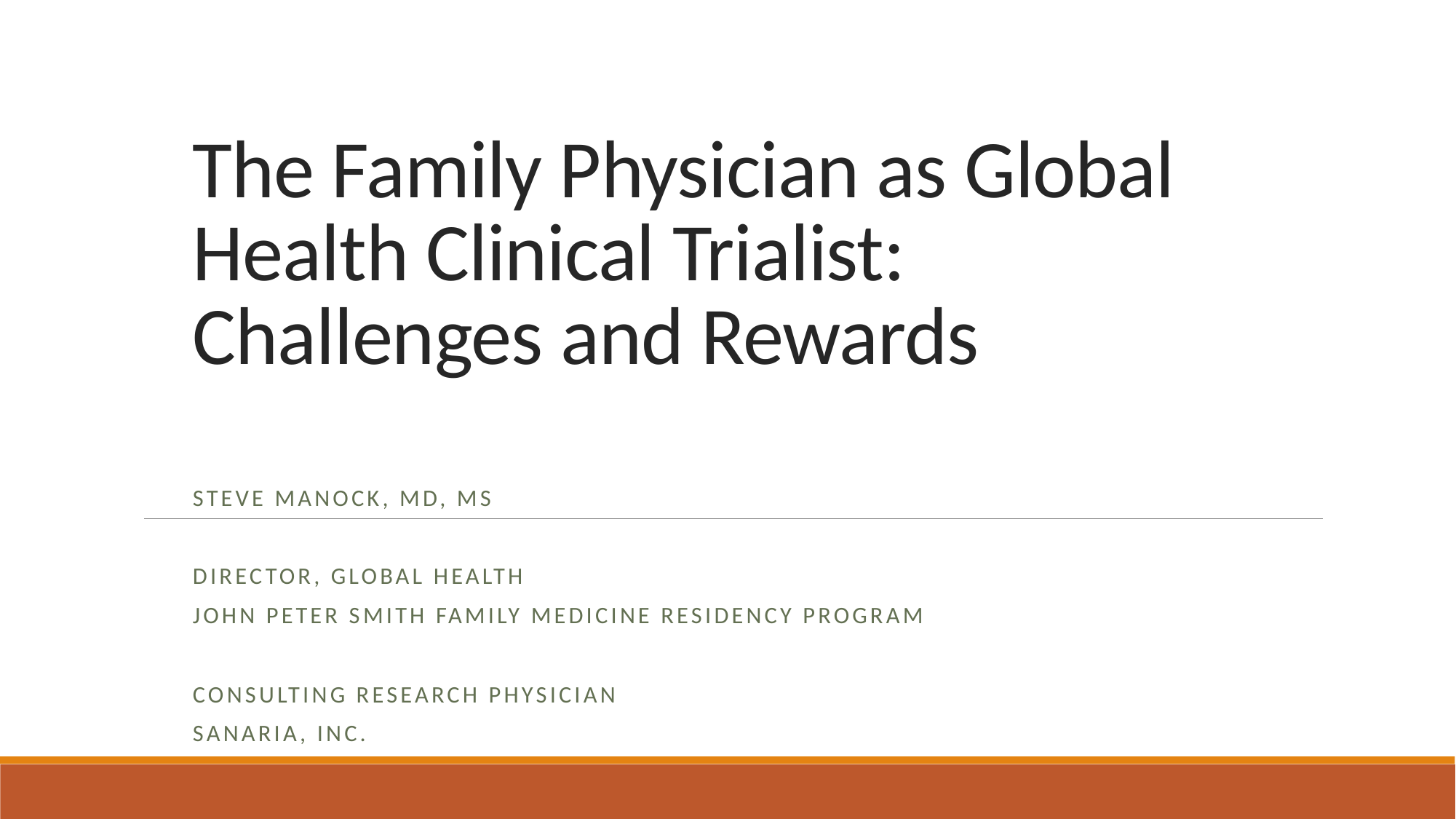

# The Family Physician as Global Health Clinical Trialist: Challenges and Rewards
Steve Manock, MD, MS

Director, Global Health
John Peter Smith Family Medicine Residency Program

Consulting Research Physician
Sanaria, Inc.